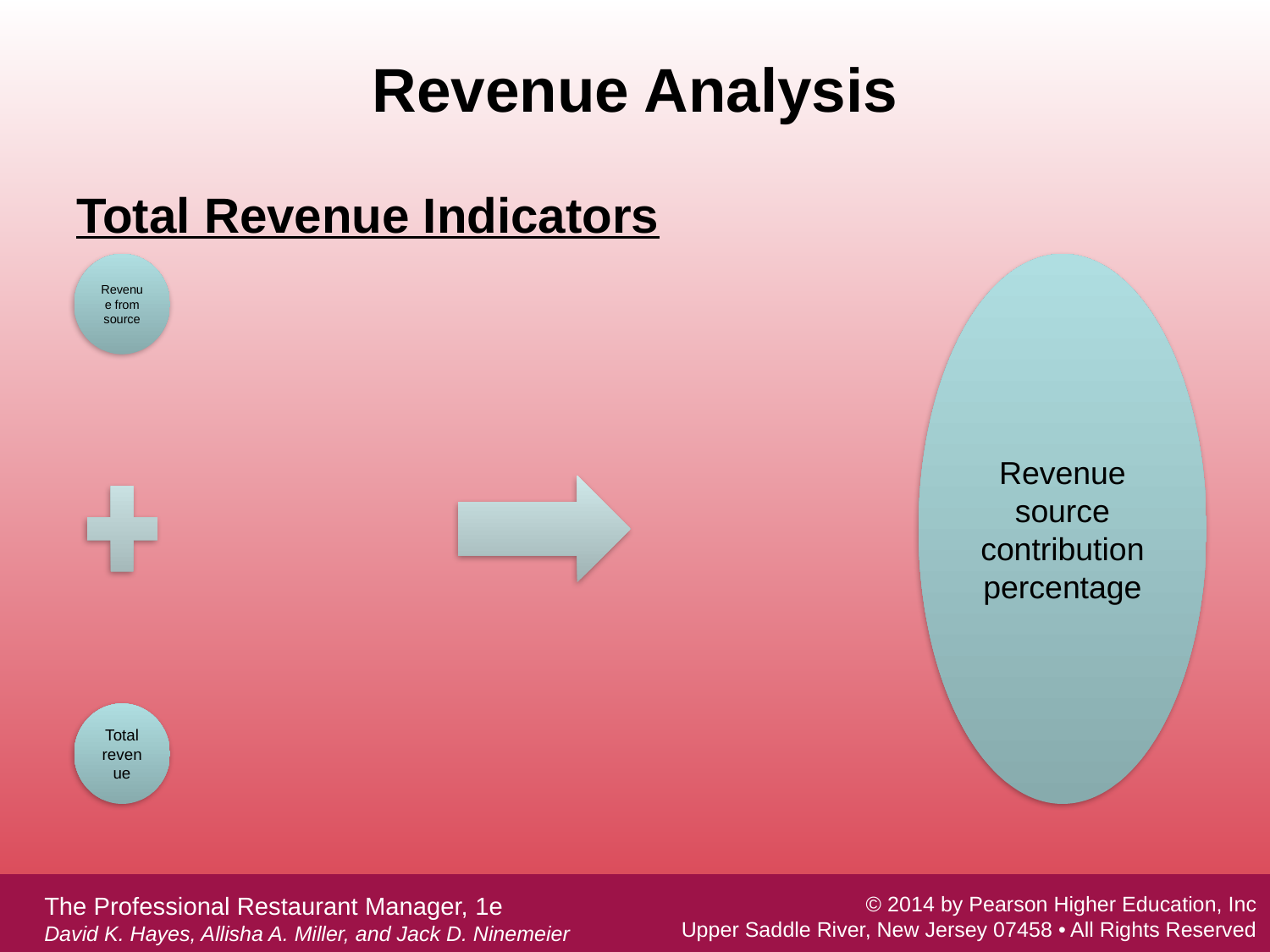

# Revenue Analysis
Total Revenue Indicators

Revenue from source
Total revenue
Revenue source contribution percentage